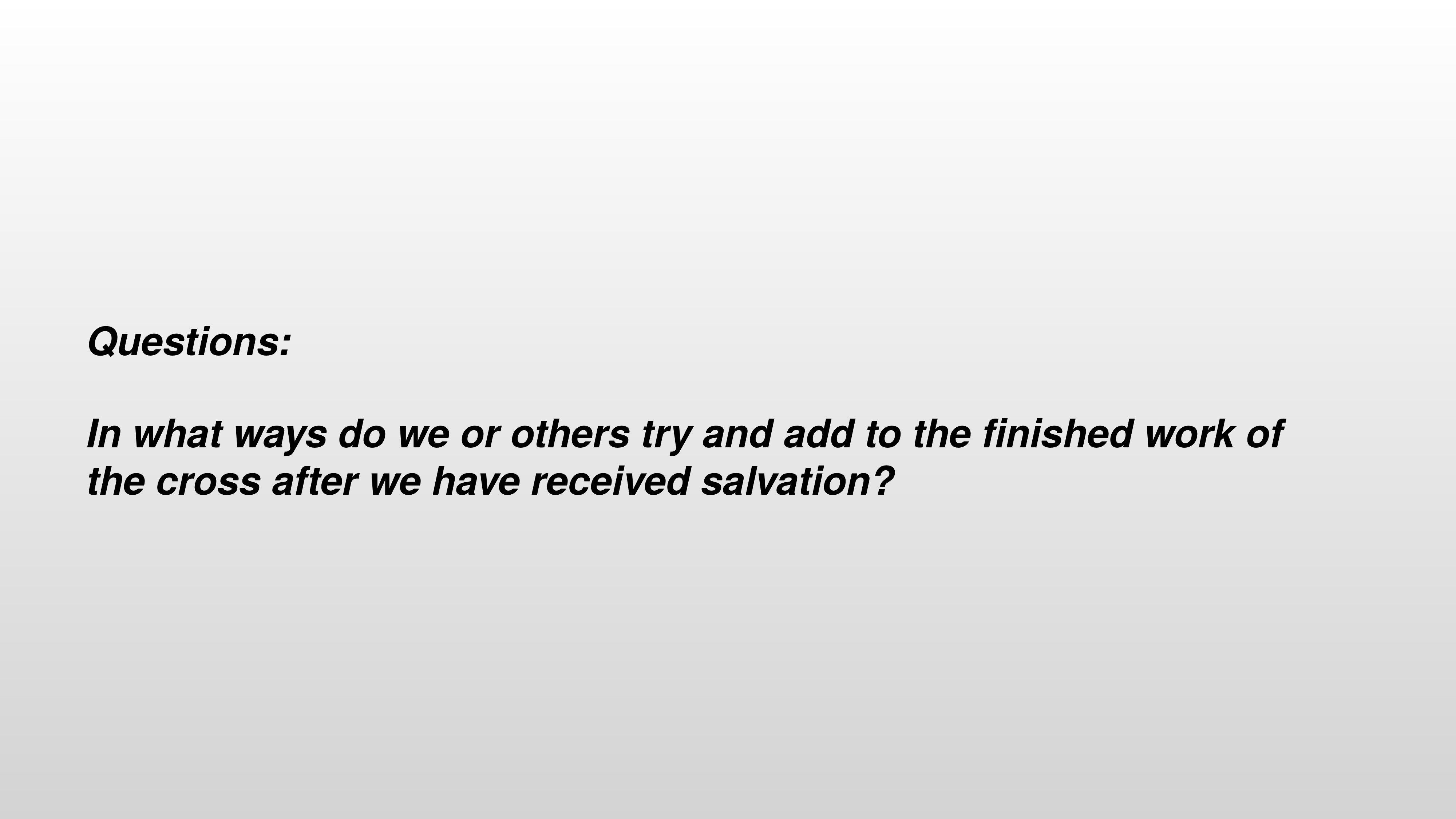

Questions:
In what ways do we or others try and add to the finished work of the cross after we have received salvation?